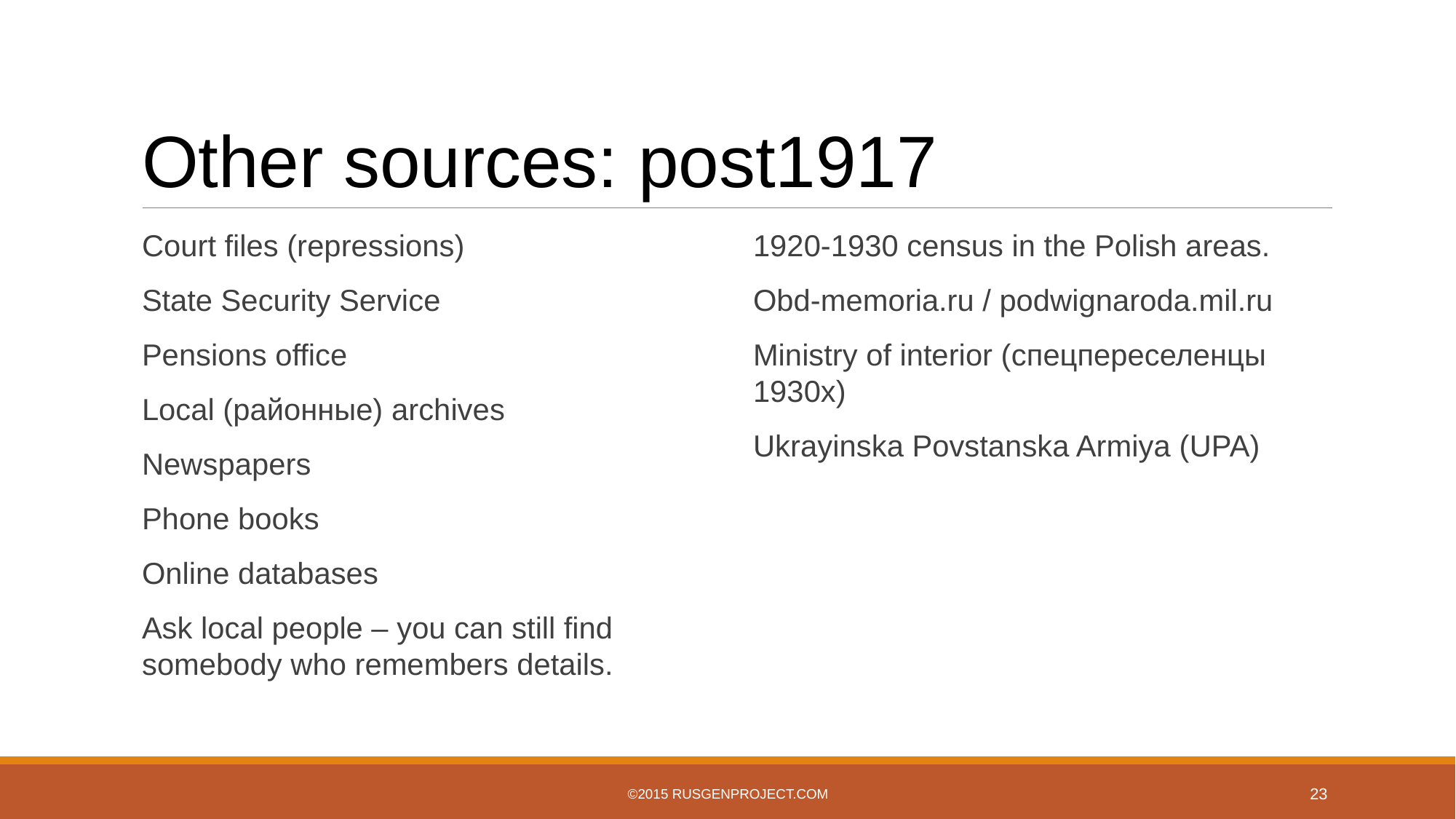

# Other sources: post1917
Court files (repressions)
State Security Service
Pensions office
Local (районные) archives
Newspapers
Phone books
Online databases
Ask local people – you can still find somebody who remembers details.
1920-1930 census in the Polish areas.
Obd-memoria.ru / podwignaroda.mil.ru
Ministry of interior (спецпереселенцы 1930х)
Ukrayinska Povstanska Armiya (UPA)
©2015 RusGenProject.com
23